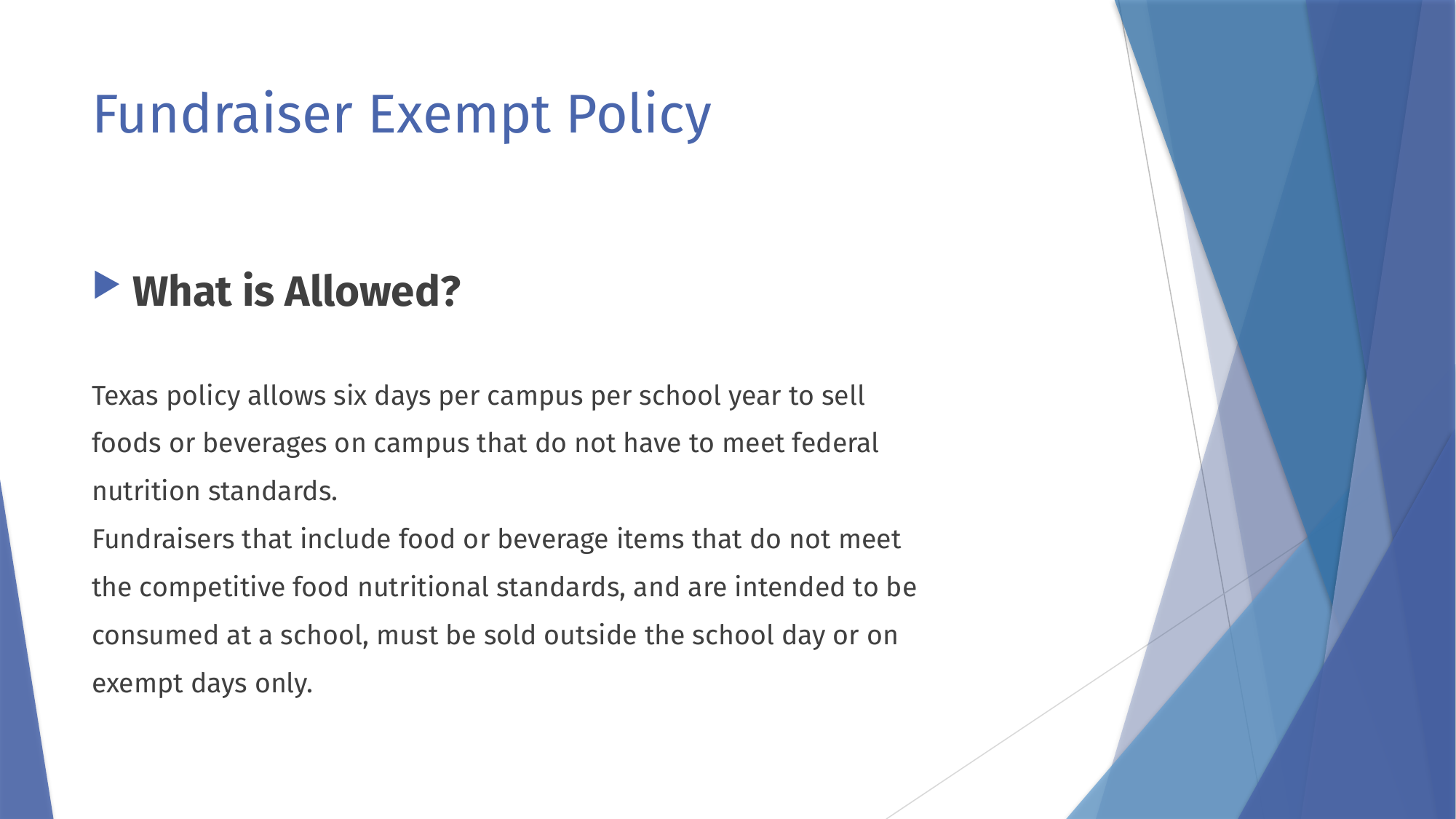

# Fundraiser Exempt Policy
What is Allowed?

Texas policy allows six days per campus per school year to sell
foods or beverages on campus that do not have to meet federal
nutrition standards.
Fundraisers that include food or beverage items that do not meet
the competitive food nutritional standards, and are intended to be
consumed at a school, must be sold outside the school day or on
exempt days only.